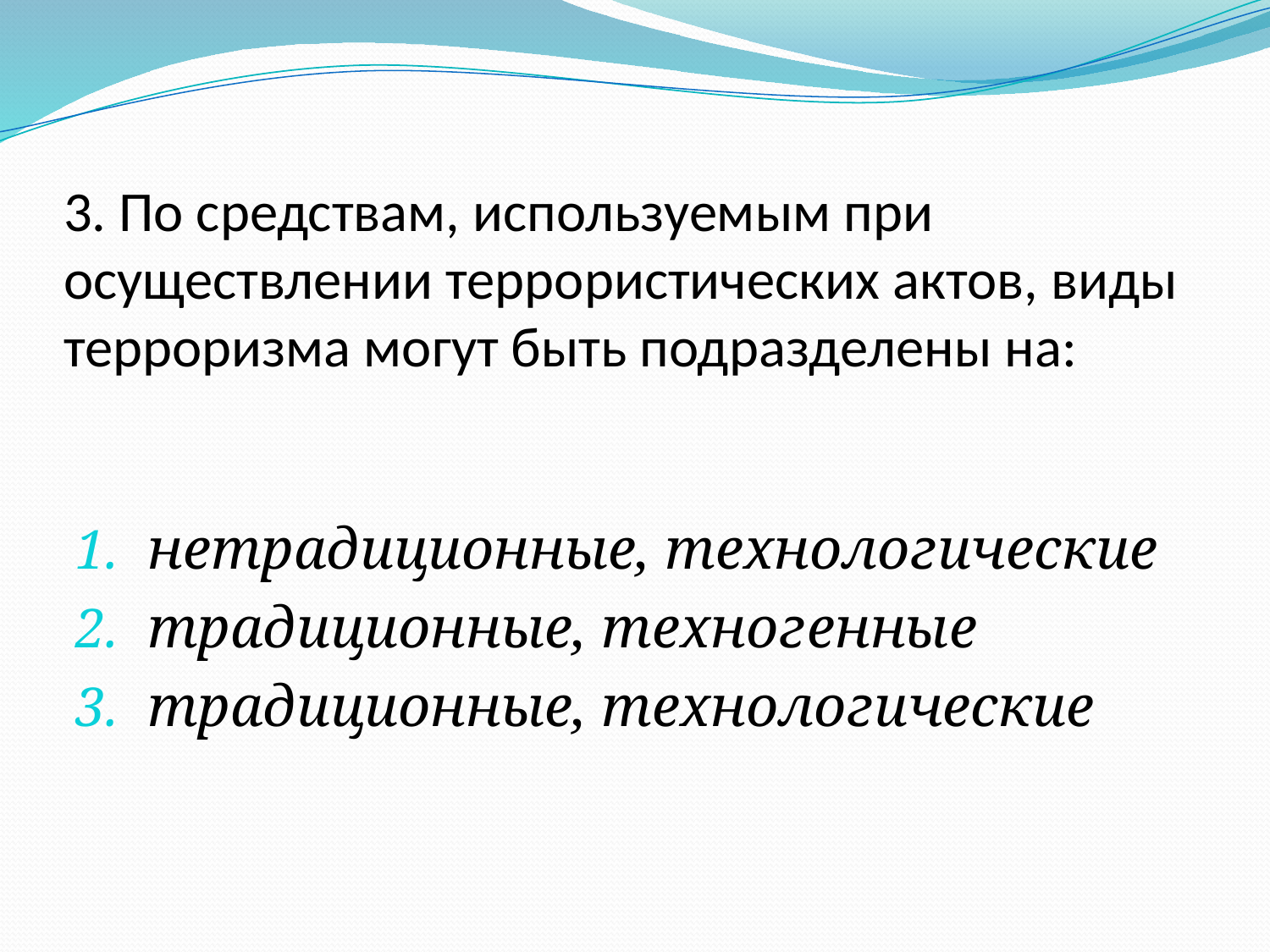

# 3. По средствам, используемым при осуществлении террористических актов, виды терроризма могут быть подразделены на:
нетрадиционные, технологические
традиционные, техногенные
традиционные, технологические